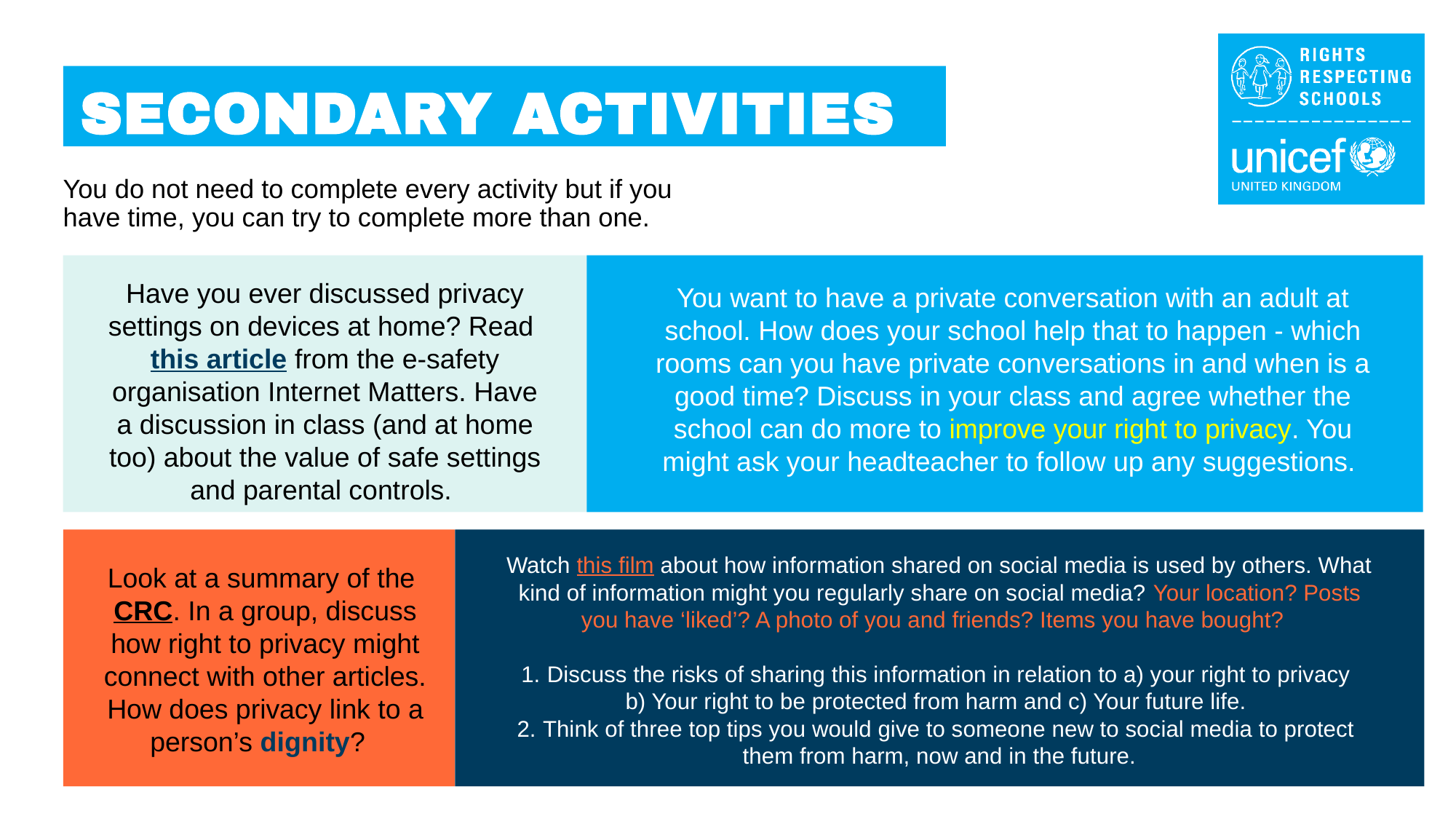

SECONDARY ACTIVITIES
You do not need to complete every activity but if you have time, you can try to complete more than one.

Have you ever discussed privacy settings on devices at home? Read this article from the e-safety organisation Internet Matters. Have a discussion in class (and at home too) about the value of safe settings and parental controls.
You want to have a private conversation with an adult at school. How does your school help that to happen - which rooms can you have private conversations in and when is a good time? Discuss in your class and agree whether the school can do more to improve your right to privacy. You might ask your headteacher to follow up any suggestions.

Watch this film about how information shared on social media is used by others. What kind of information might you regularly share on social media? Your location? Posts you have ‘liked’? A photo of you and friends? Items you have bought?

Discuss the risks of sharing this information in relation to a) your right to privacy
 b) Your right to be protected from harm and c) Your future life.
Think of three top tips you would give to someone new to social media to protect them from harm, now and in the future.
Look at a summary of the CRC. In a group, discuss how right to privacy might connect with other articles. How does privacy link to a person’s dignity?